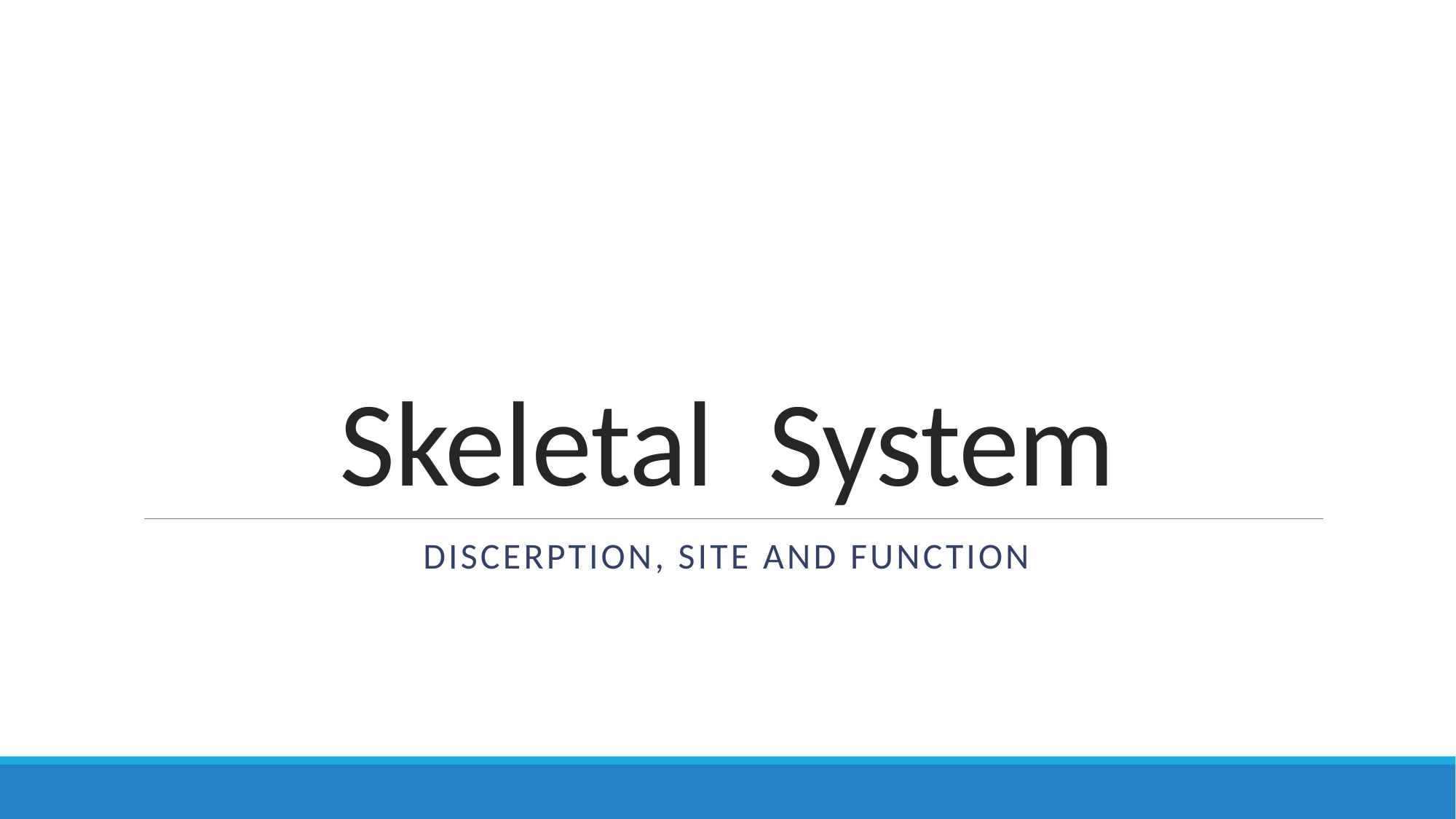

# Skeletal  System
Discerption, site and function